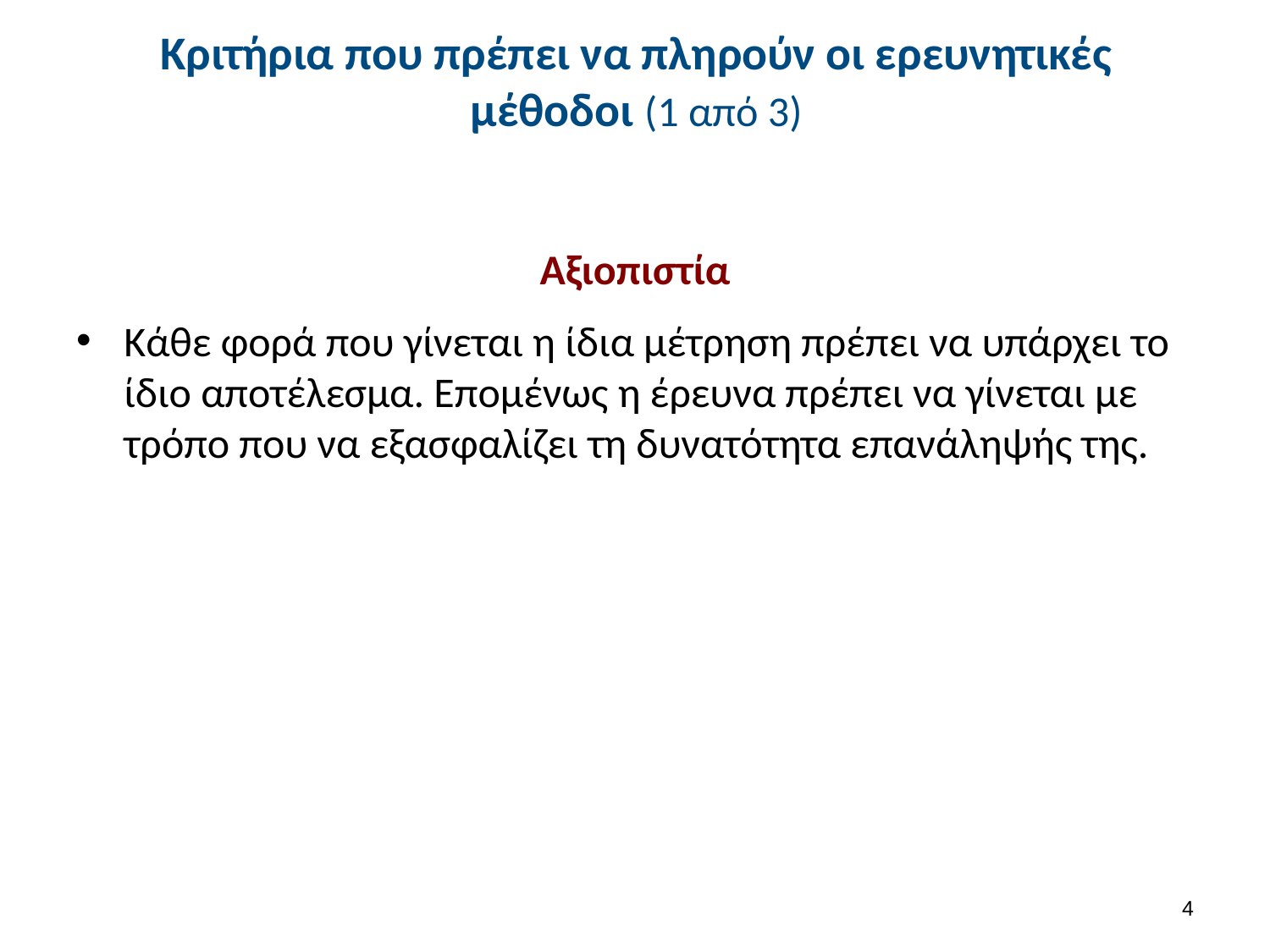

# Κριτήρια που πρέπει να πληρούν οι ερευνητικές μέθοδοι (1 από 3)
Αξιοπιστία
Κάθε φορά που γίνεται η ίδια μέτρηση πρέπει να υπάρχει το ίδιο αποτέλεσμα. Επομένως η έρευνα πρέπει να γίνεται με τρόπο που να εξασφαλίζει τη δυνατότητα επανάληψής της.
4